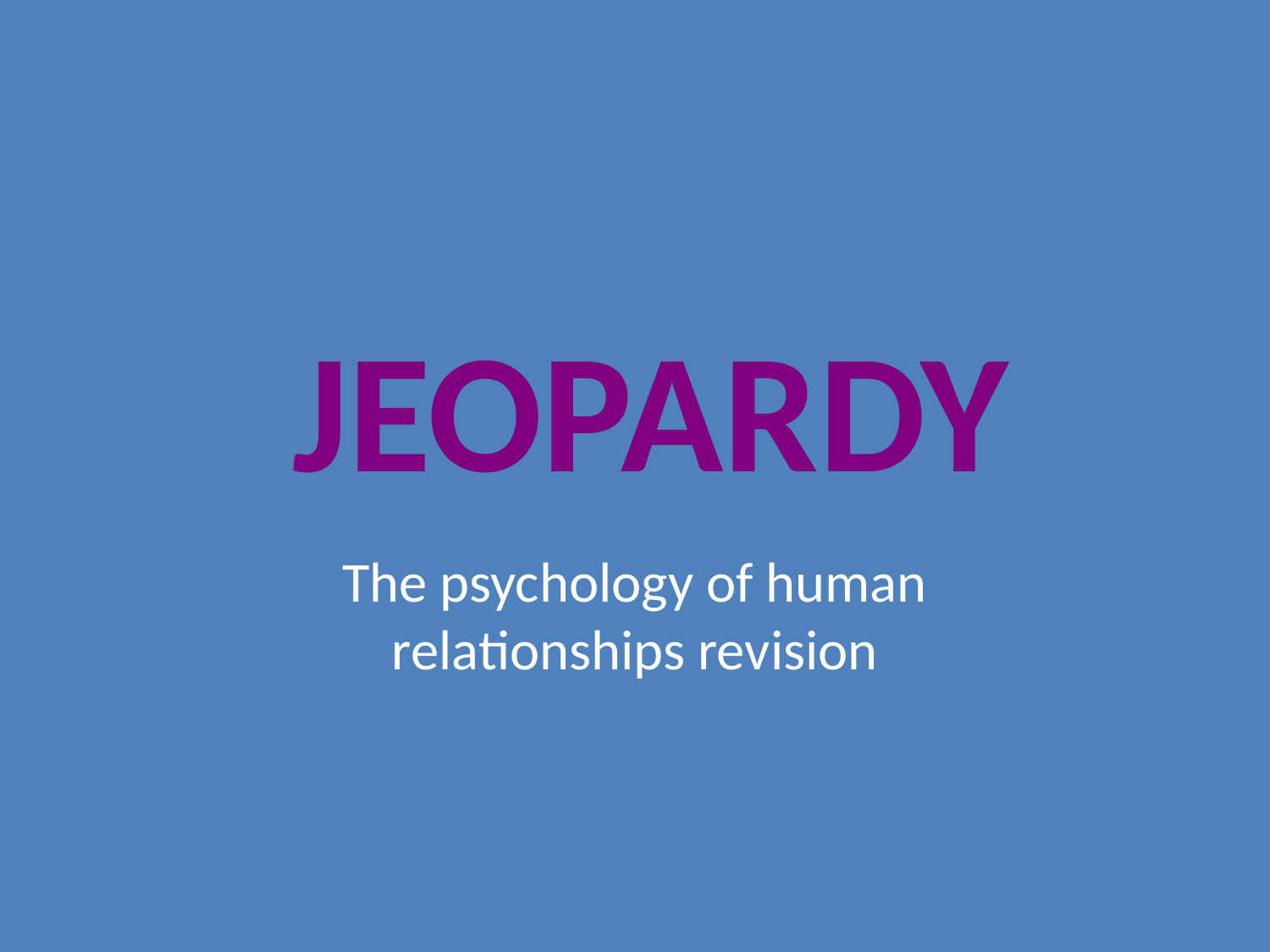

JEOPARDY
The psychology of human relationships revision